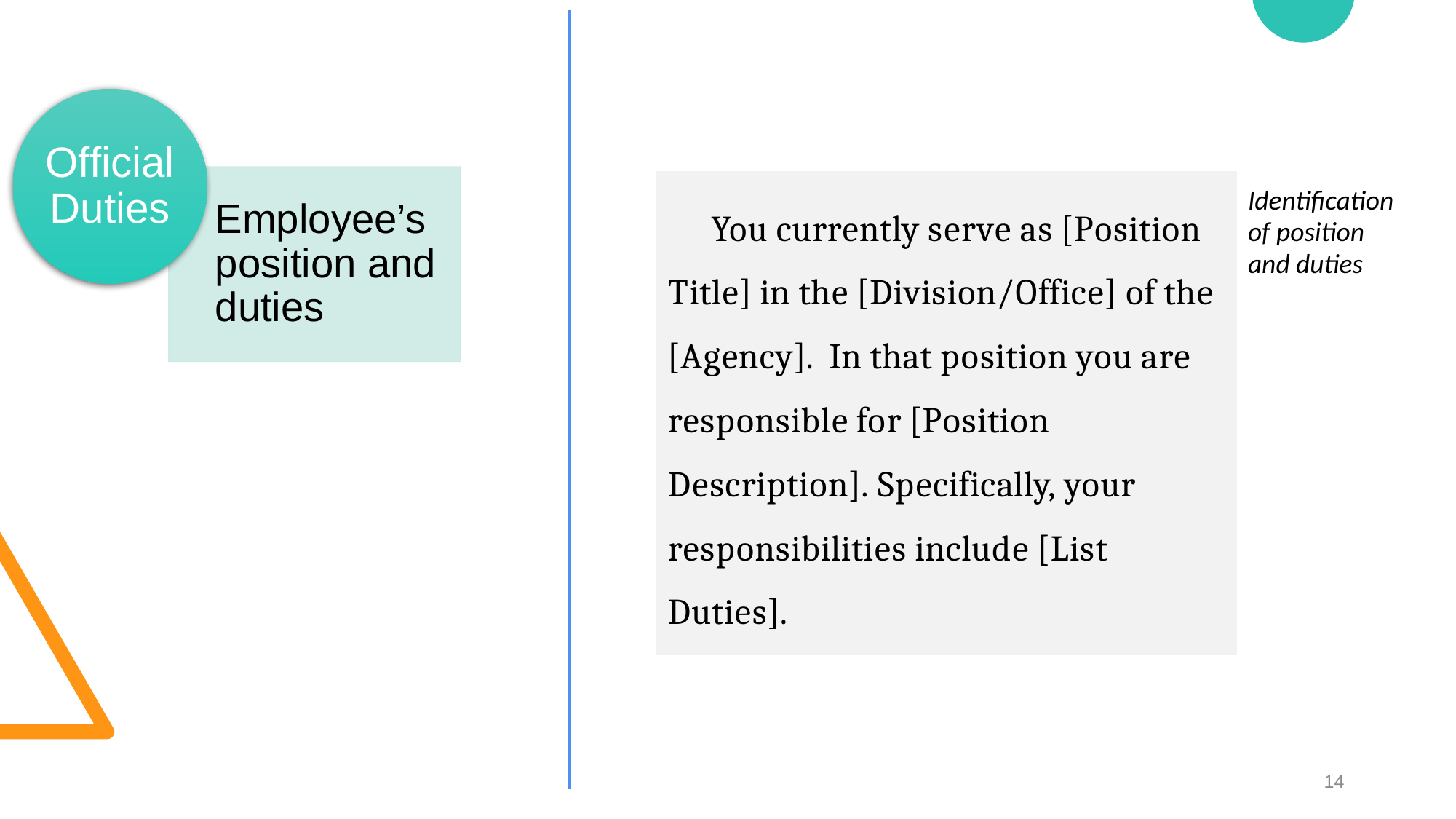

Sample Language

Employee’s  position and duties
Official Duties
| You currently serve as [Position Title] in the [Division/Office] of the [Agency]. In that position you are responsible for [Position Description]. Specifically, your responsibilities include [List Duties]. | Identification of position and duties |
| --- | --- |
14